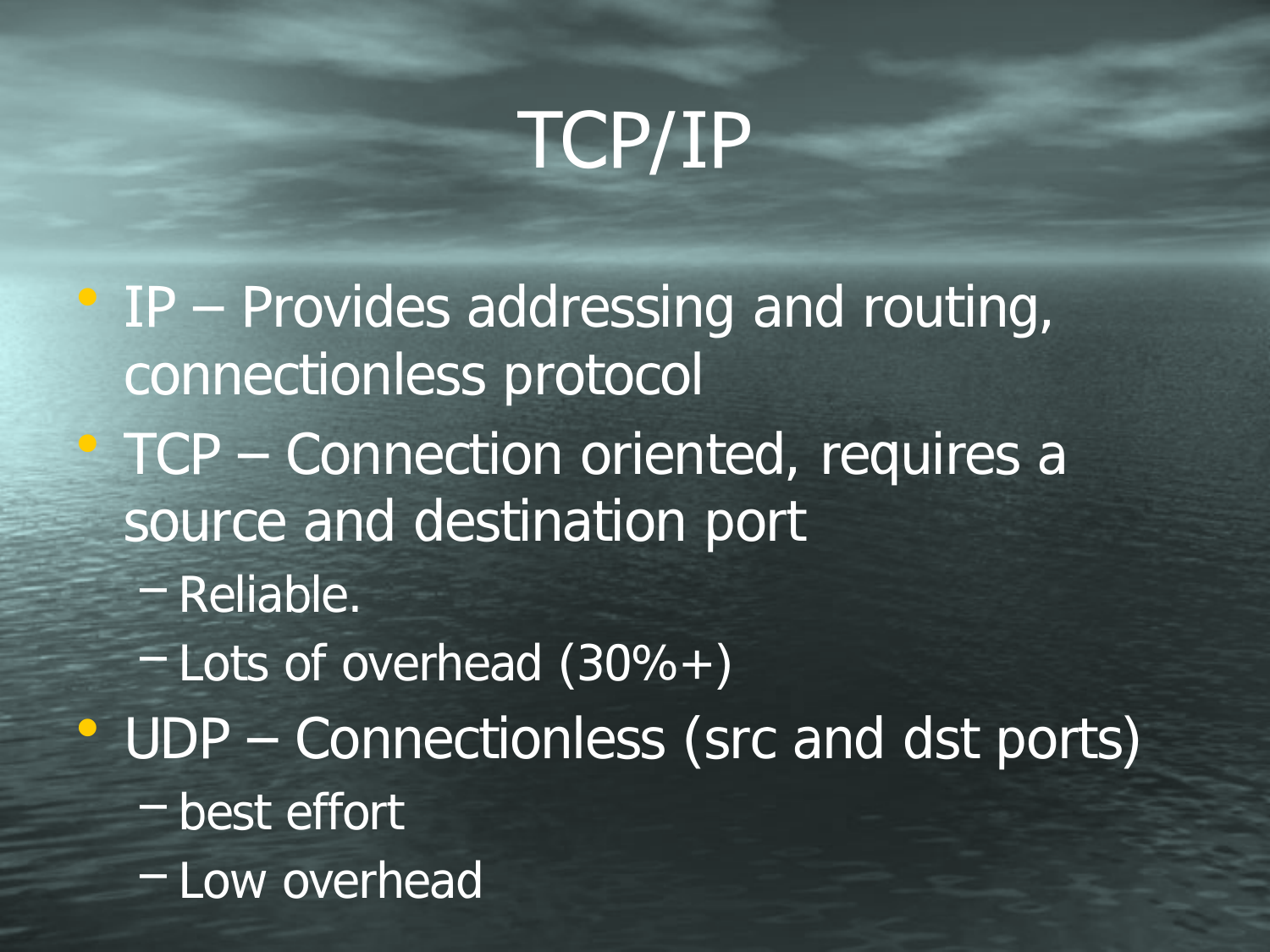

# TCP/IP
IP – Provides addressing and routing, connectionless protocol
TCP – Connection oriented, requires a source and destination port
Reliable.
Lots of overhead (30%+)
UDP – Connectionless (src and dst ports)
best effort
Low overhead